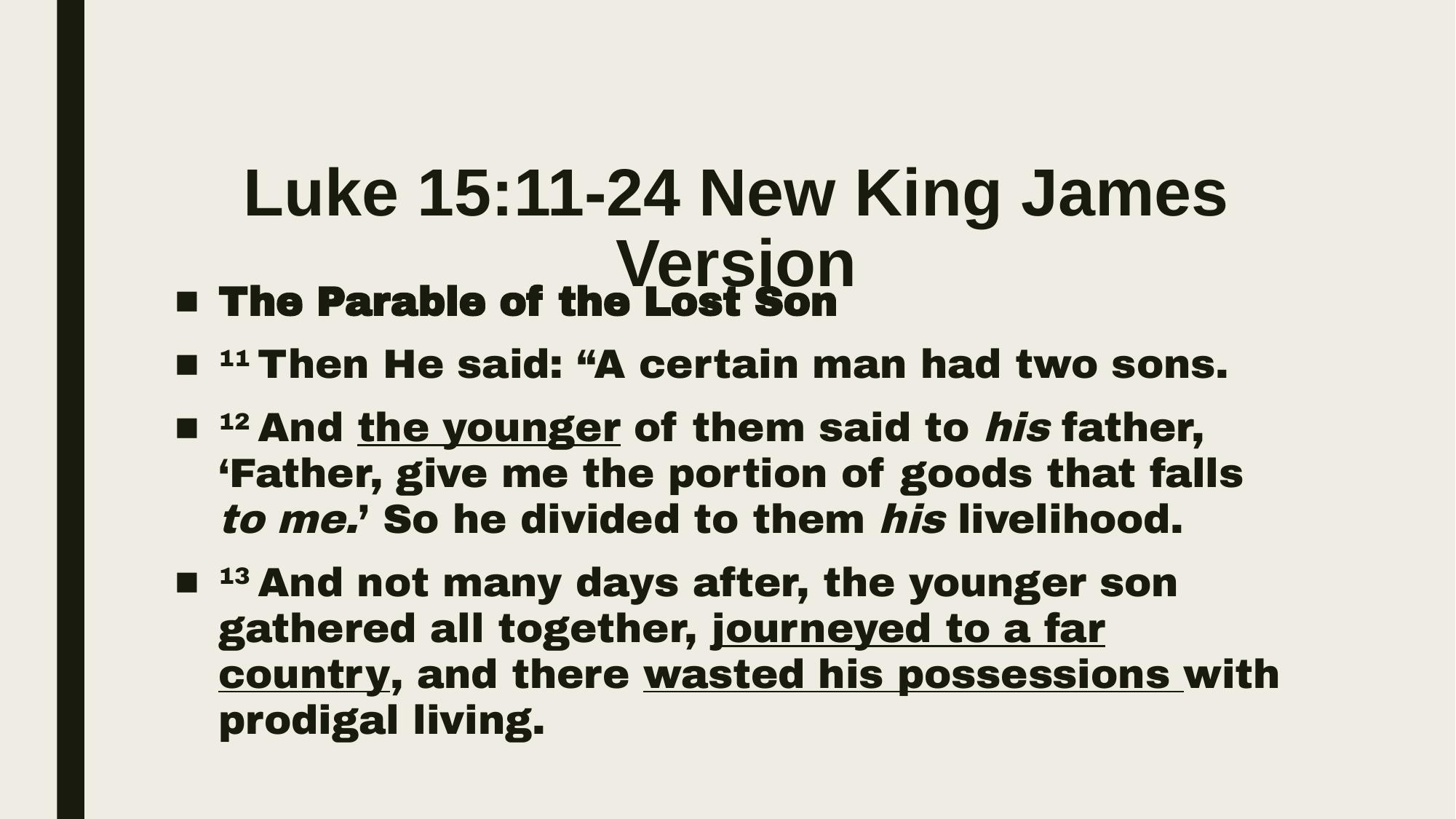

# Luke 15:11-24 New King James Version
The Parable of the Lost Son
11 Then He said: “A certain man had two sons.
12 And the younger of them said to his father, ‘Father, give me the portion of goods that falls to me.’ So he divided to them his livelihood.
13 And not many days after, the younger son gathered all together, journeyed to a far country, and there wasted his possessions with prodigal living.